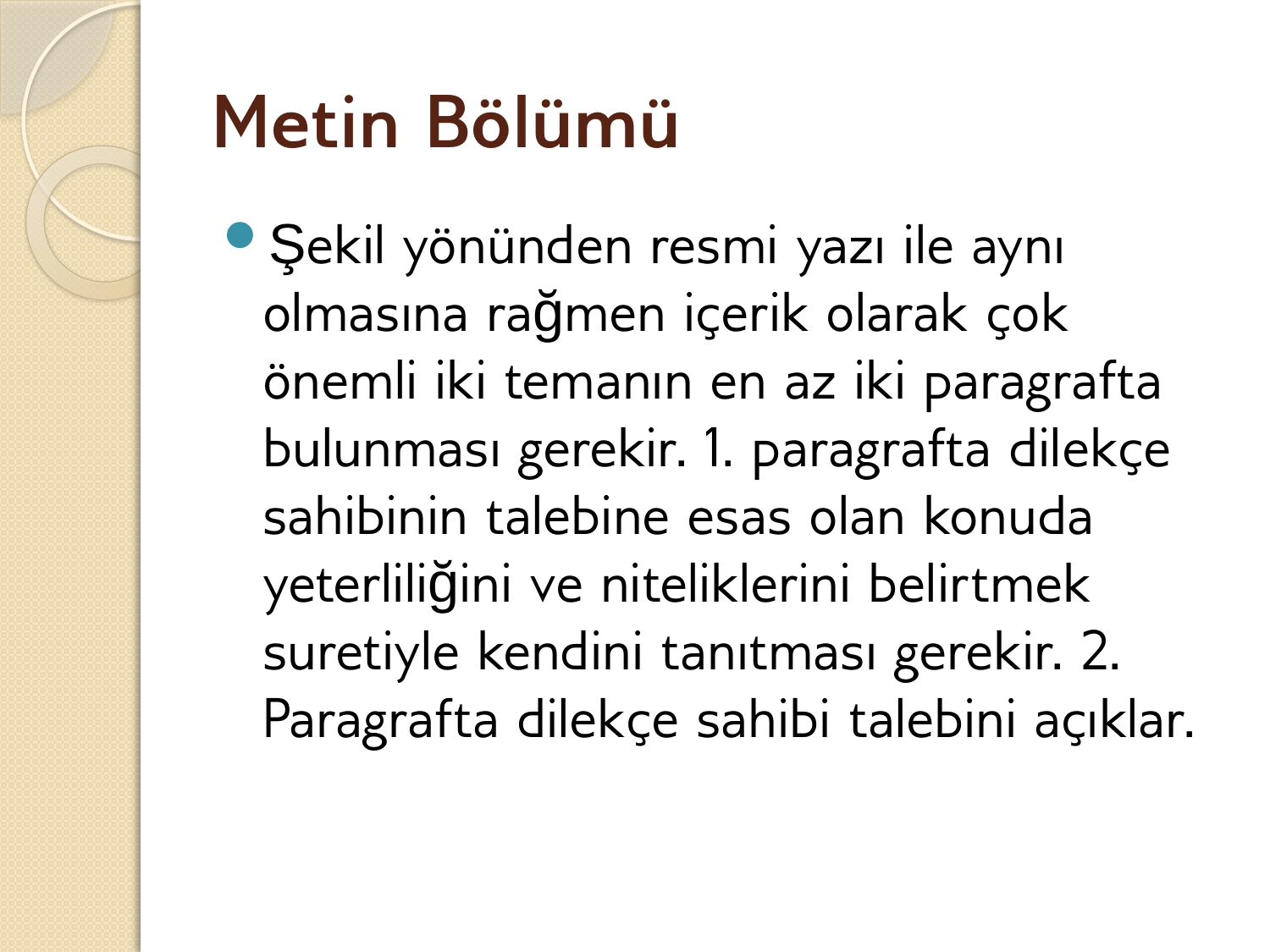

# Metin Bölümü
Şekil yönünden resmi yazı ile aynı olmasına rağmen içerik olarak çok önemli iki temanın en az iki paragrafta bulunması gerekir. 1. paragrafta dilekçe sahibinin talebine esas olan konuda yeterliliğini ve niteliklerini belirtmek suretiyle kendini tanıtması gerekir. 2. Paragrafta dilekçe sahibi talebini açıklar.